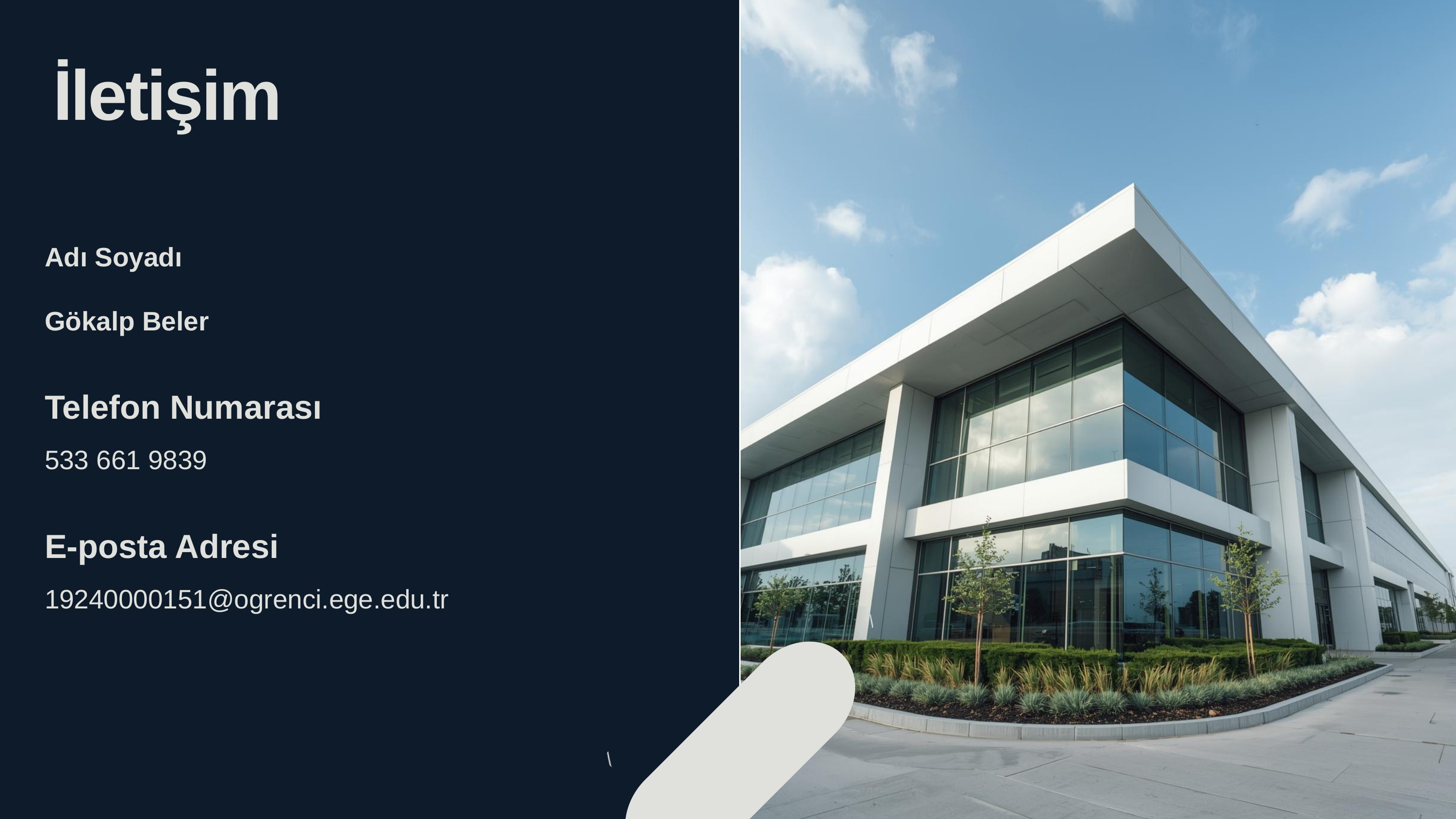

İletişim

Adı Soyadı

Gökalp Beler
Telefon Numarası
533 661 9839
E-posta Adresi
19240000151@ogrenci.ege.edu.tr